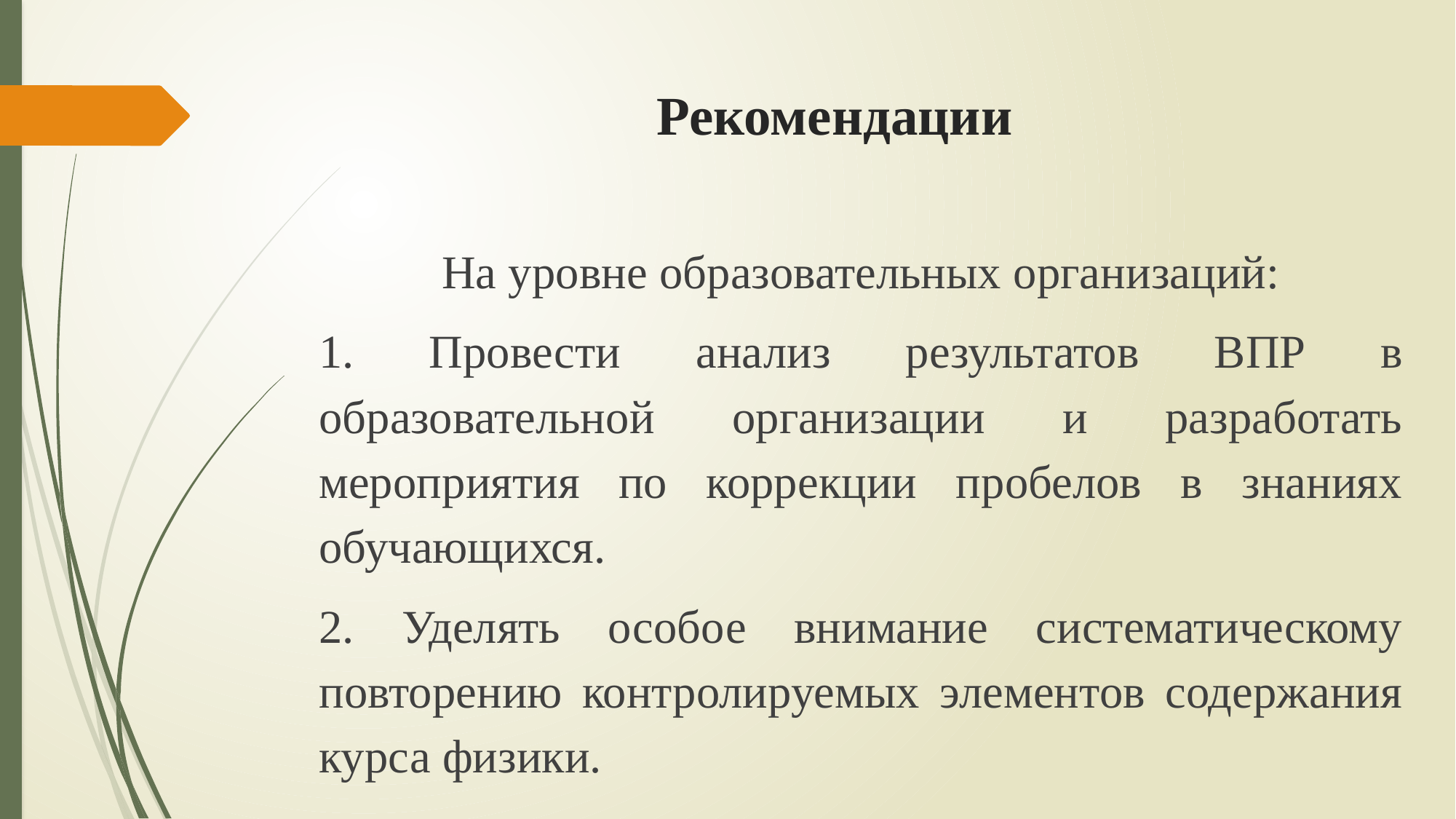

# Рекомендации
На уровне образовательных организаций:
1. Провести анализ результатов ВПР в образовательной организации и разработать мероприятия по коррекции пробелов в знаниях обучающихся.
2. Уделять особое внимание систематическому повторению контролируемых элементов содержания курса физики.